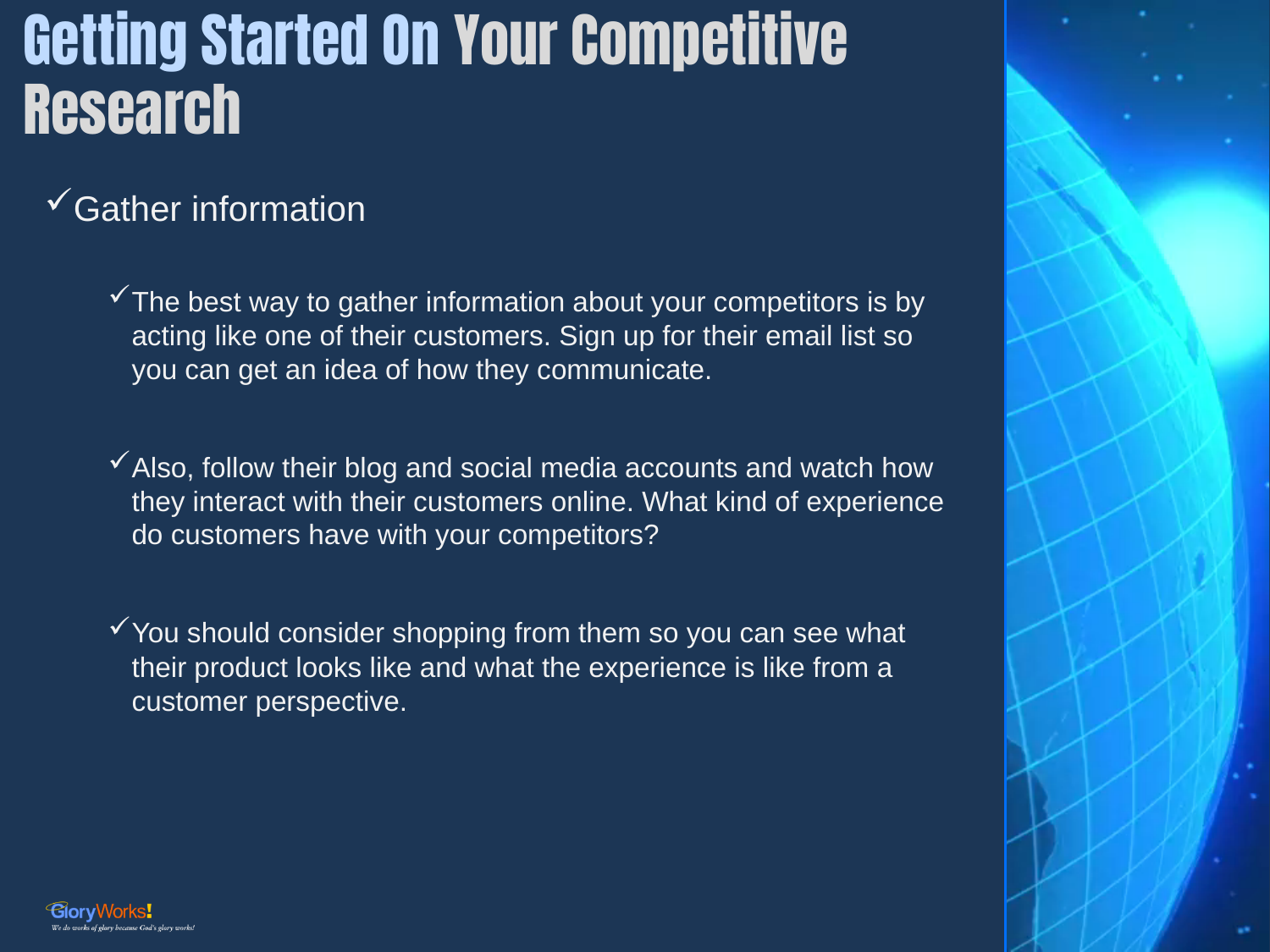

# Getting Started On Your Competitive  Research
Gather information

The best way to gather information about your competitors is by acting like one of their customers. Sign up for their email list so you can get an idea of how they communicate.

Also, follow their blog and social media accounts and watch how they interact with their customers online. What kind of experience do customers have with your competitors?

You should consider shopping from them so you can see what their product looks like and what the experience is like from a customer perspective.